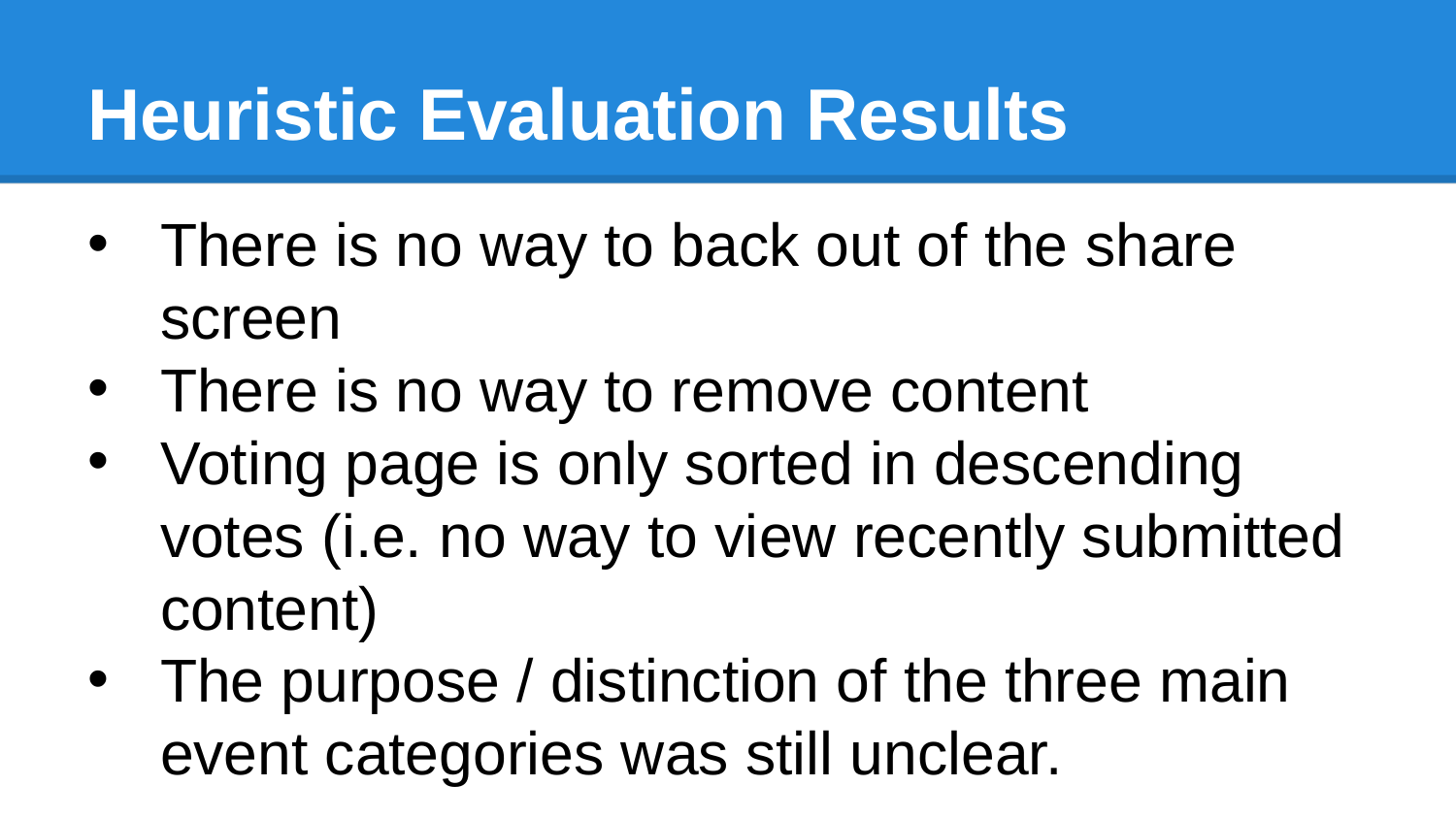

# Heuristic Evaluation Results
There is no way to back out of the share screen
There is no way to remove content
Voting page is only sorted in descending votes (i.e. no way to view recently submitted content)
The purpose / distinction of the three main event categories was still unclear.